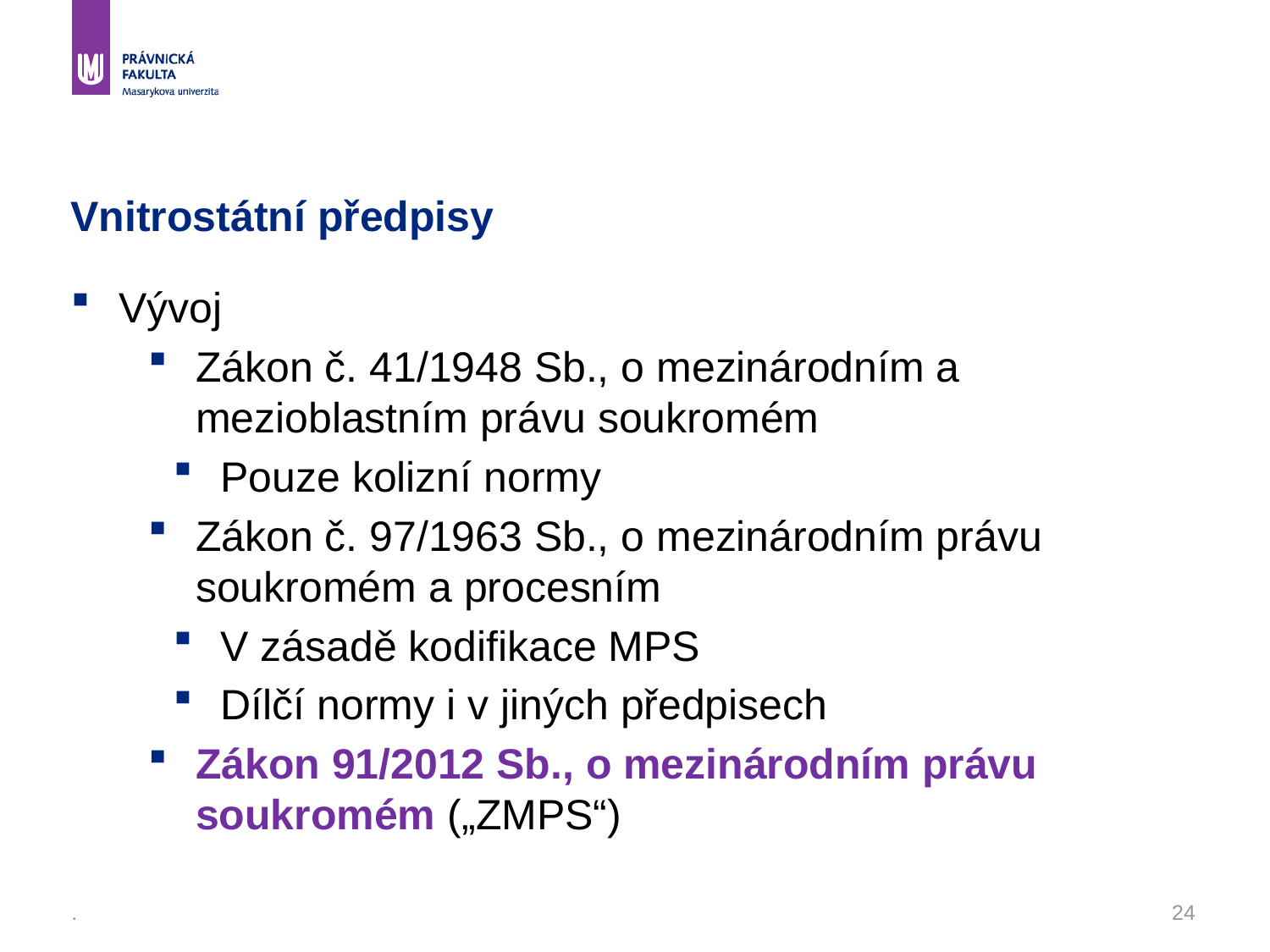

# Vnitrostátní předpisy
Vývoj
Zákon č. 41/1948 Sb., o mezinárodním a mezioblastním právu soukromém
Pouze kolizní normy
Zákon č. 97/1963 Sb., o mezinárodním právu soukromém a procesním
V zásadě kodifikace MPS
Dílčí normy i v jiných předpisech
Zákon 91/2012 Sb., o mezinárodním právu soukromém („ZMPS“)
.
24